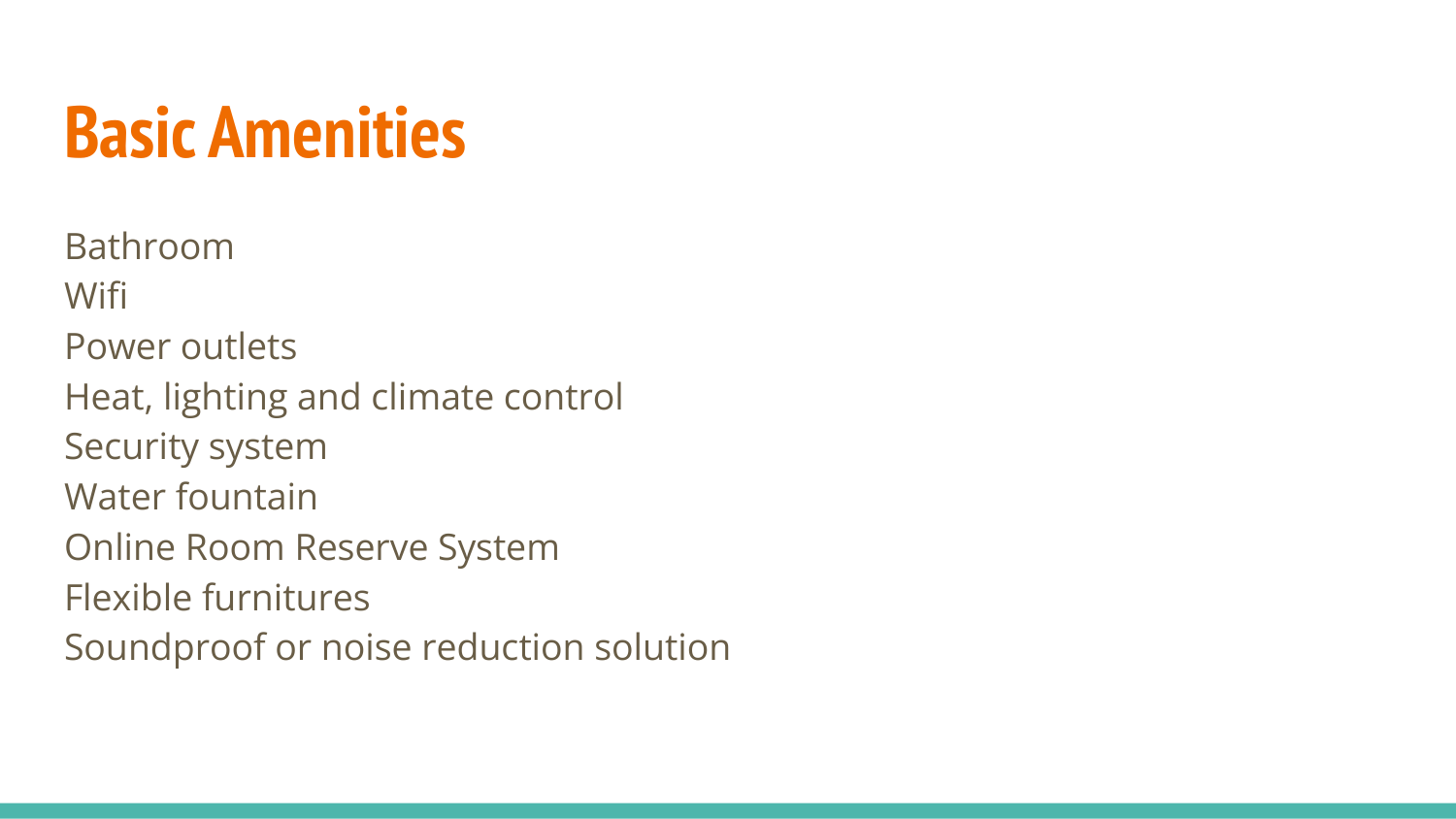

# Basic Amenities
Bathroom
Wifi
Power outlets
Heat, lighting and climate control
Security system
Water fountain
Online Room Reserve System
Flexible furnitures
Soundproof or noise reduction solution